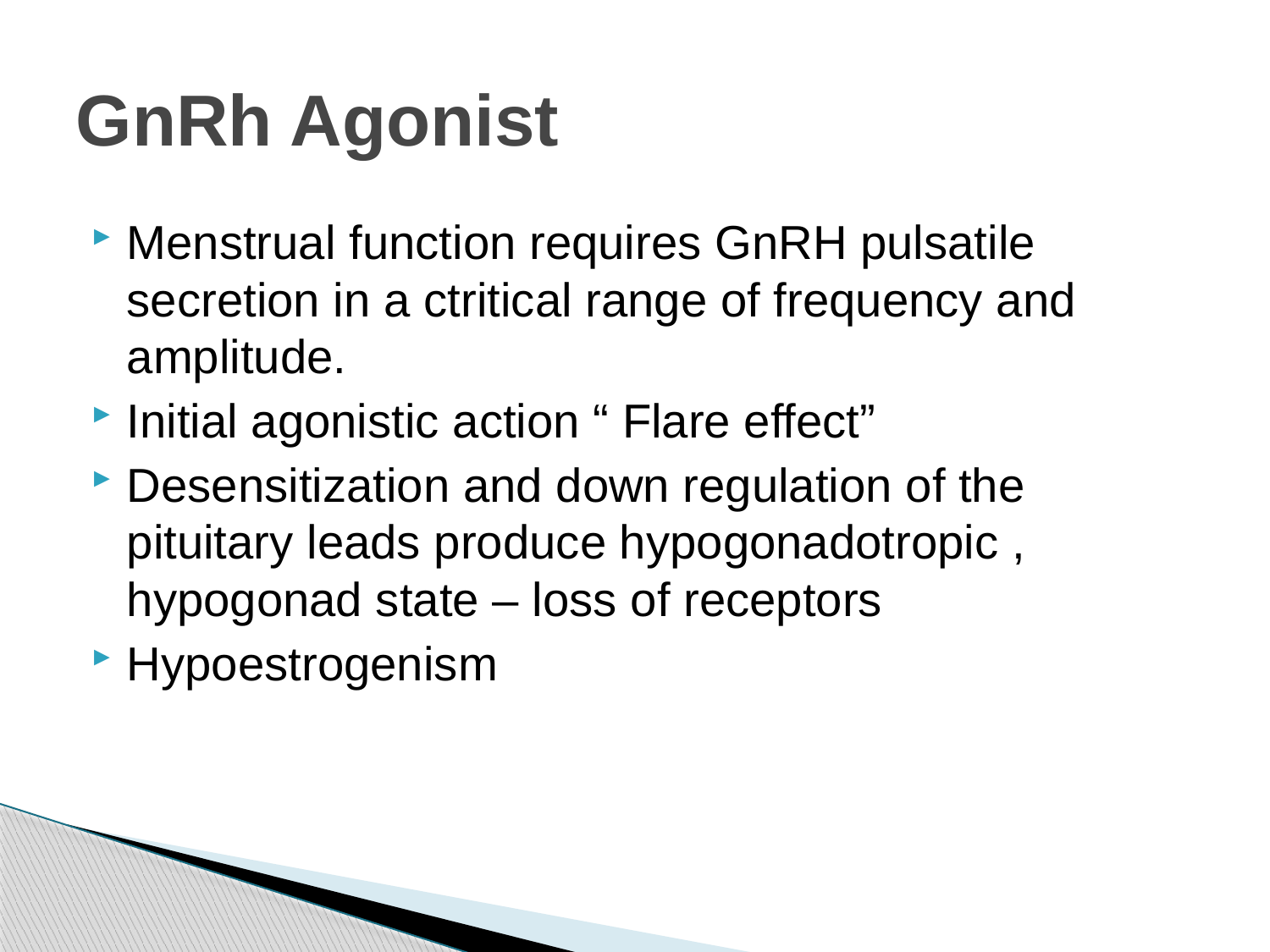

# GnRh Agonist
Menstrual function requires GnRH pulsatile secretion in a ctritical range of frequency and amplitude.
Initial agonistic action “ Flare effect”
Desensitization and down regulation of the pituitary leads produce hypogonadotropic , hypogonad state – loss of receptors
Hypoestrogenism